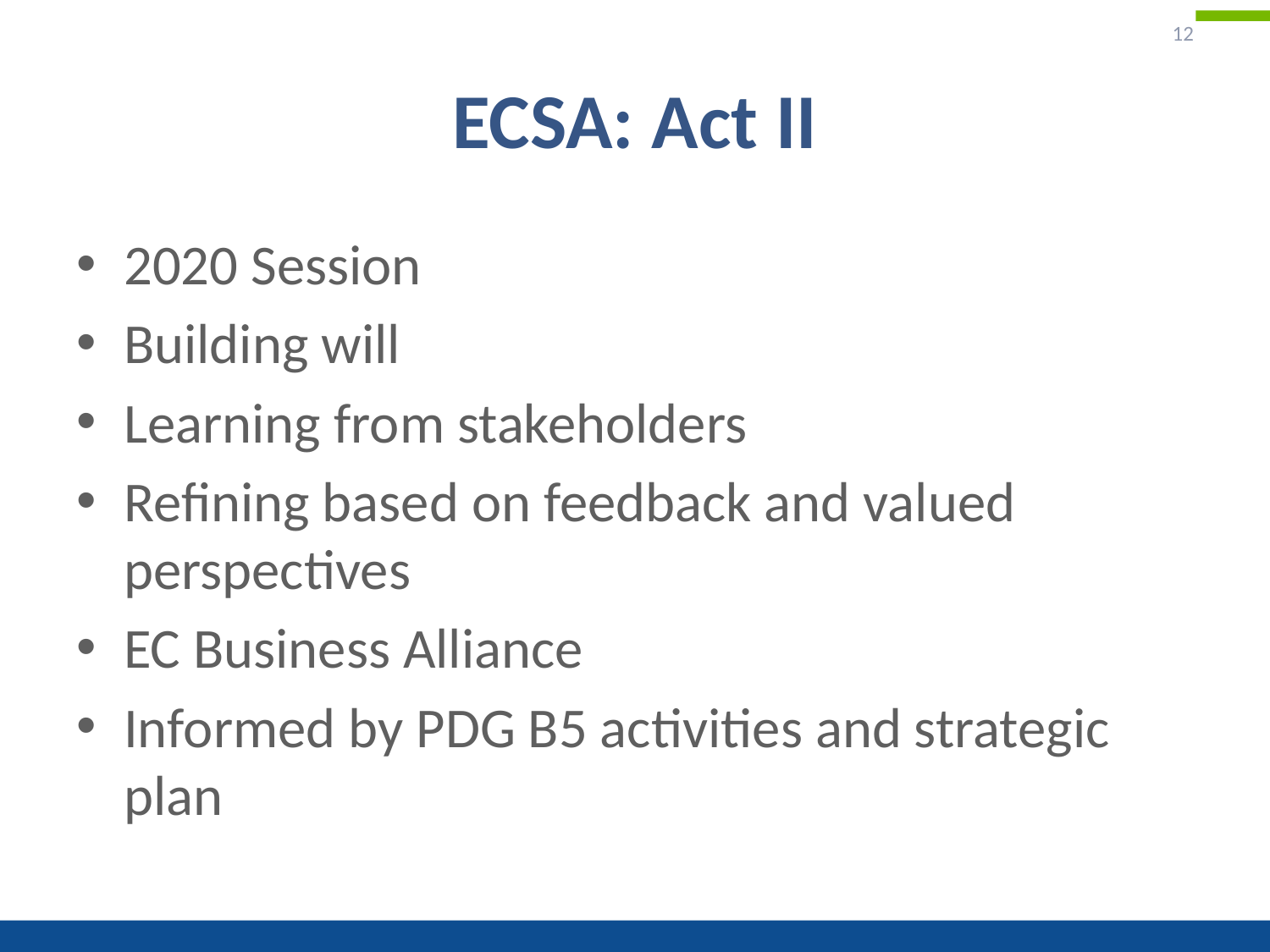

12
# ECSA: Act II
2020 Session
Building will
Learning from stakeholders
Refining based on feedback and valued perspectives
EC Business Alliance
Informed by PDG B5 activities and strategic plan